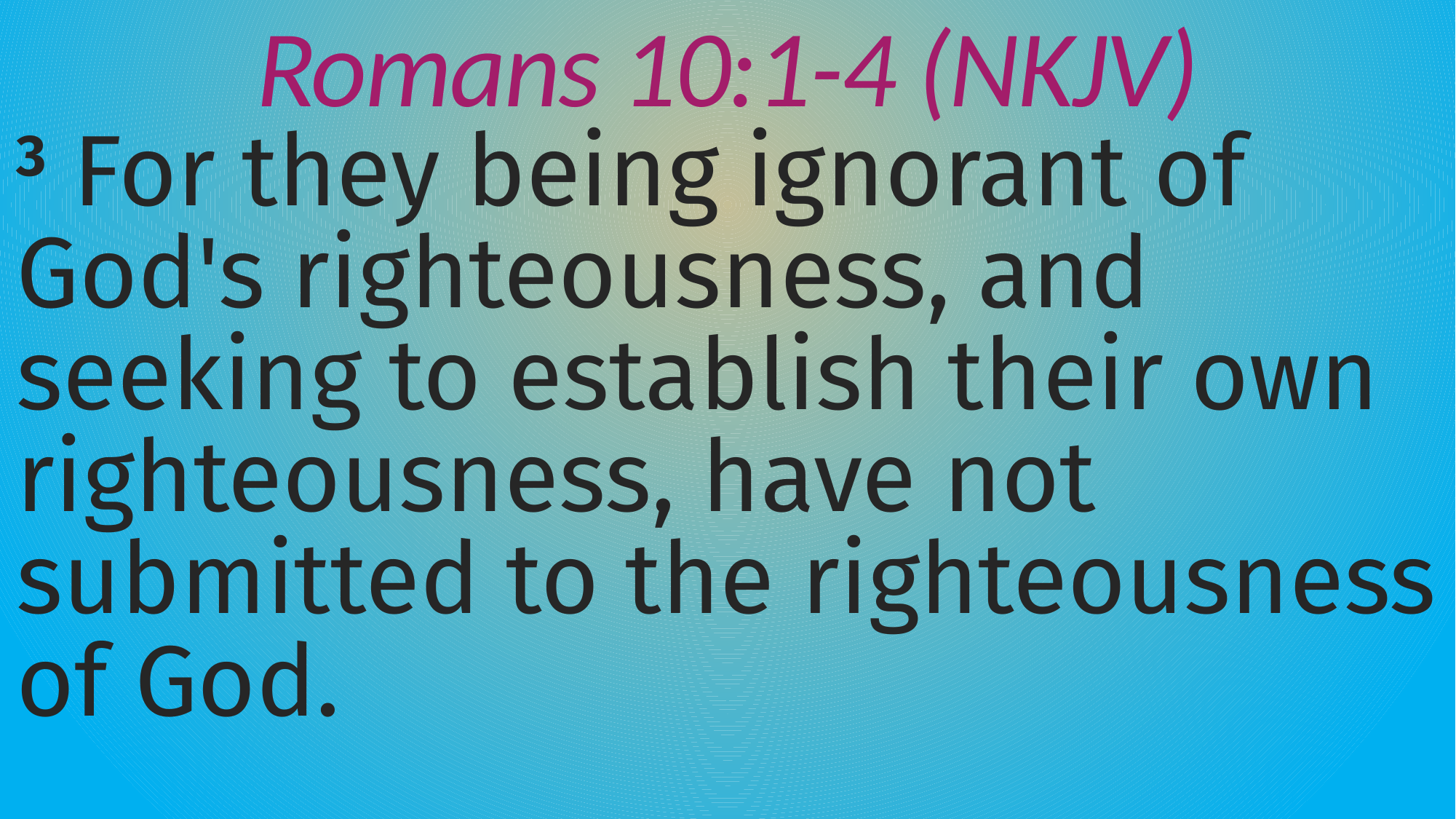

# Romans 10:1-4 (NKJV)
3 For they being ignorant of God's righteousness, and seeking to establish their own righteousness, have not submitted to the righteousness of God.